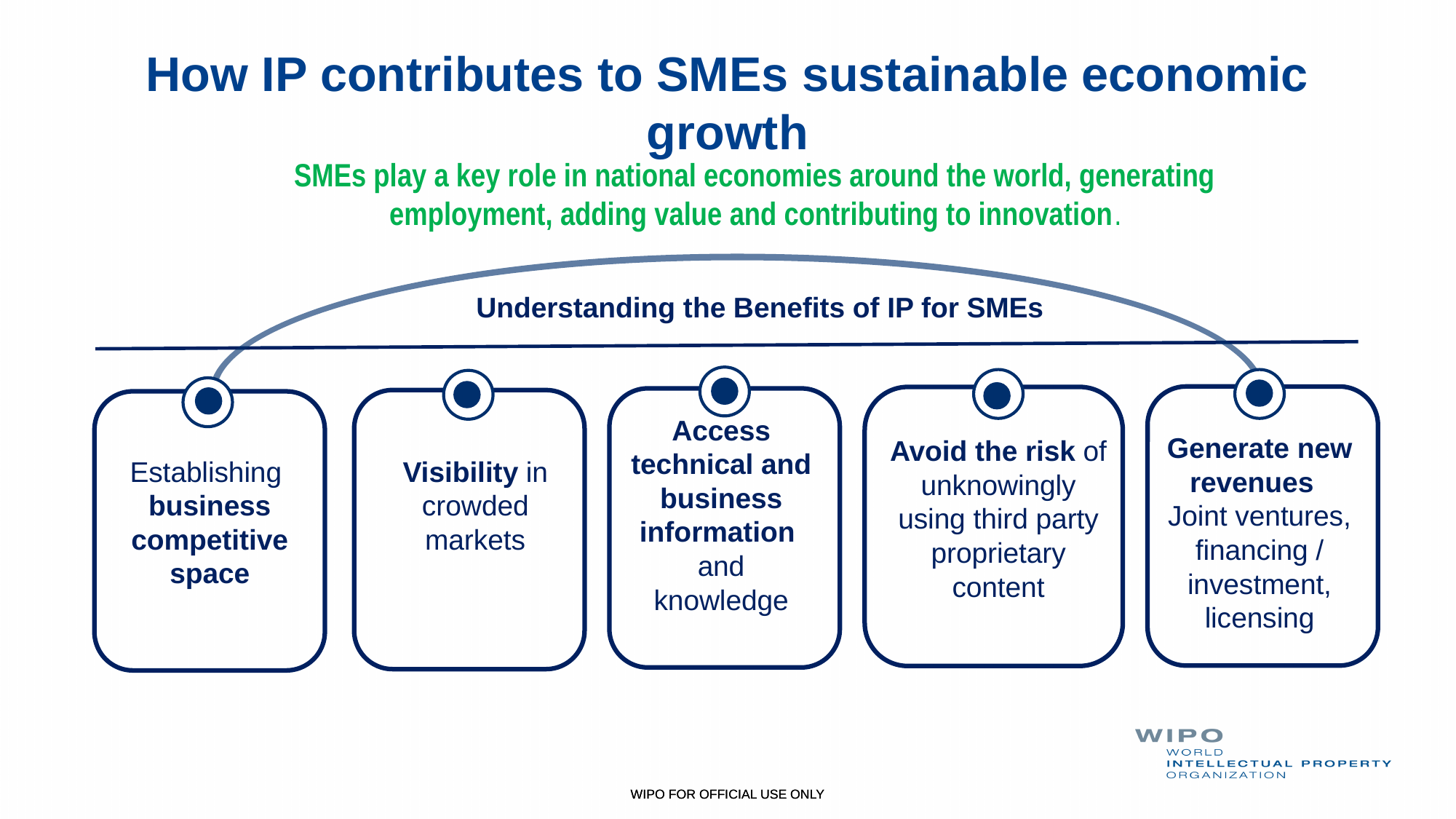

# How IP contributes to SMEs sustainable economic growth
SMEs play a key role in national economies around the world, generating employment, adding value and contributing to innovation.

Understanding the Benefits of IP for SMEs

Access technical and business information  and knowledge
Generate new revenues   Joint ventures, financing / investment, licensing
Avoid the risk of unknowingly using third party proprietary content
Establishing  business competitive space
Visibility in crowded markets